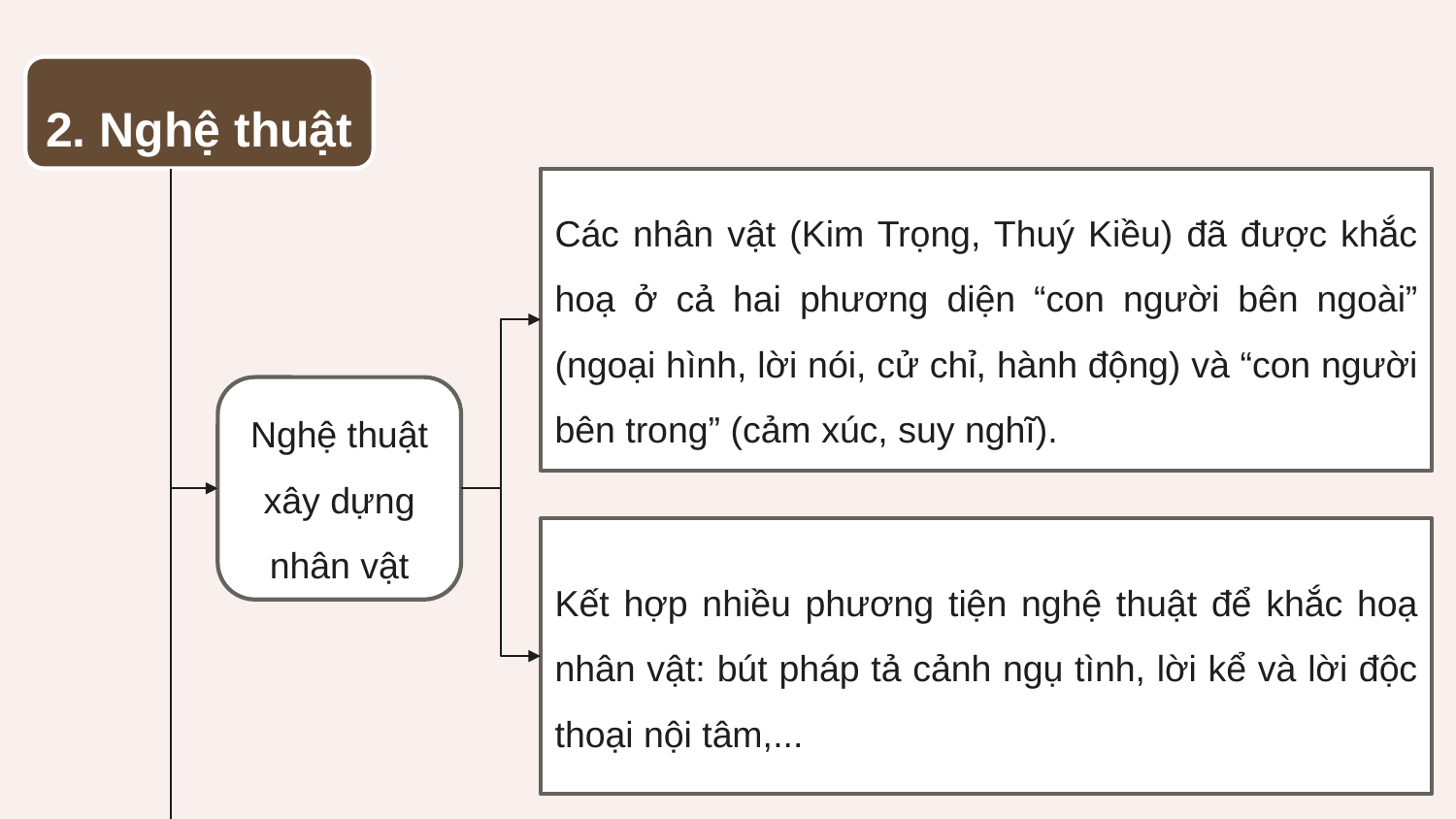

2. Nghệ thuật
Các nhân vật (Kim Trọng, Thuý Kiều) đã được khắc hoạ ở cả hai phương diện “con người bên ngoài” (ngoại hình, lời nói, cử chỉ, hành động) và “con người bên trong” (cảm xúc, suy nghĩ).
Nghệ thuật xây dựng nhân vật
Kết hợp nhiều phương tiện nghệ thuật để khắc hoạ nhân vật: bút pháp tả cảnh ngụ tình, lời kể và lời độc thoại nội tâm,...